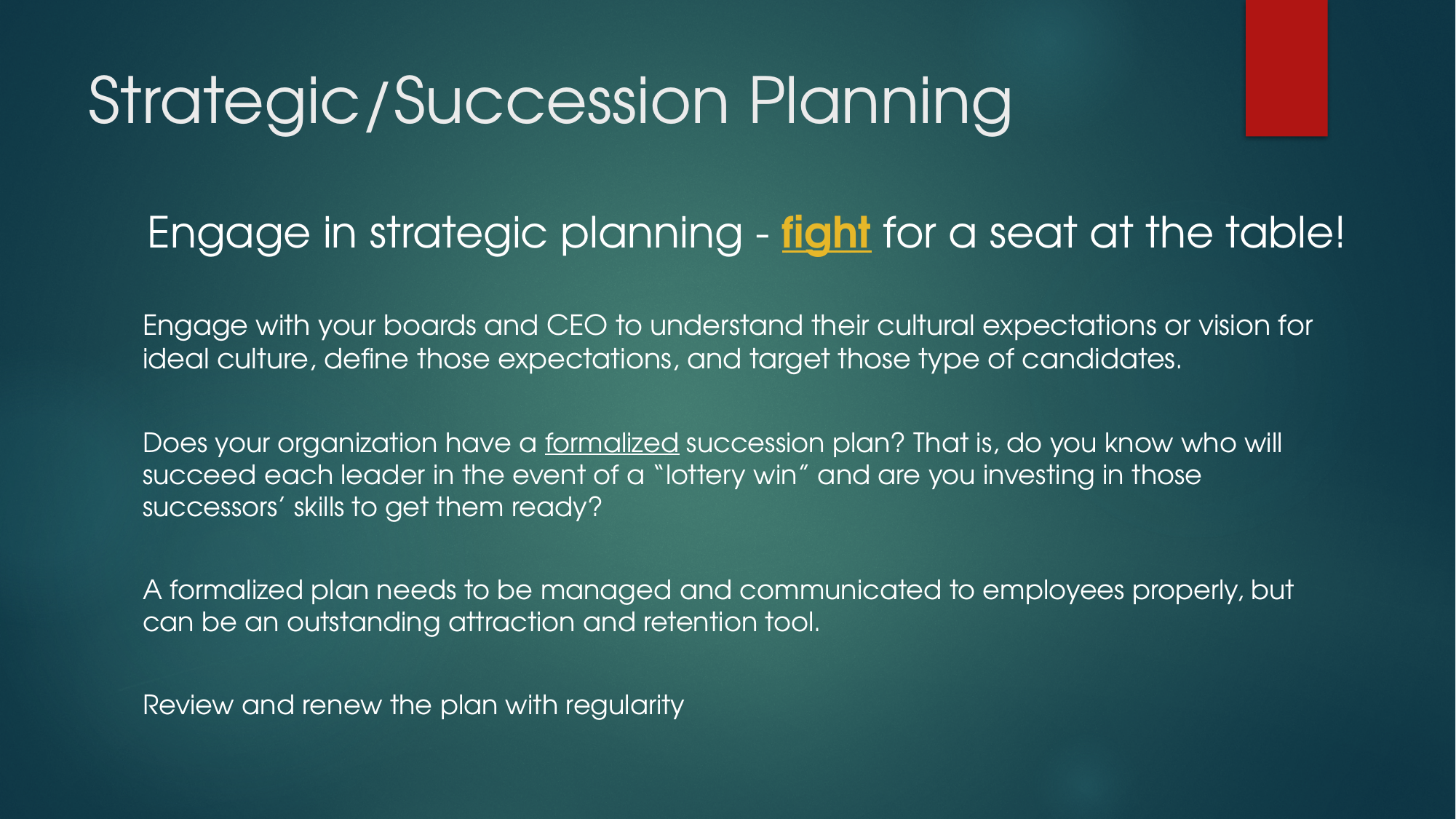

# Strategic/Succession Planning

Engage in strategic planning - fight for a seat at the table!

Engage with your boards and CEO to understand their cultural expectations or vision for ideal culture, define those expectations, and target those type of candidates.

Does your organization have a formalized succession plan? That is, do you know who will succeed each leader in the event of a “lottery win” and are you investing in those successors’ skills to get them ready?

A formalized plan needs to be managed and communicated to employees properly, but can be an outstanding attraction and retention tool.

Review and renew the plan with regularity